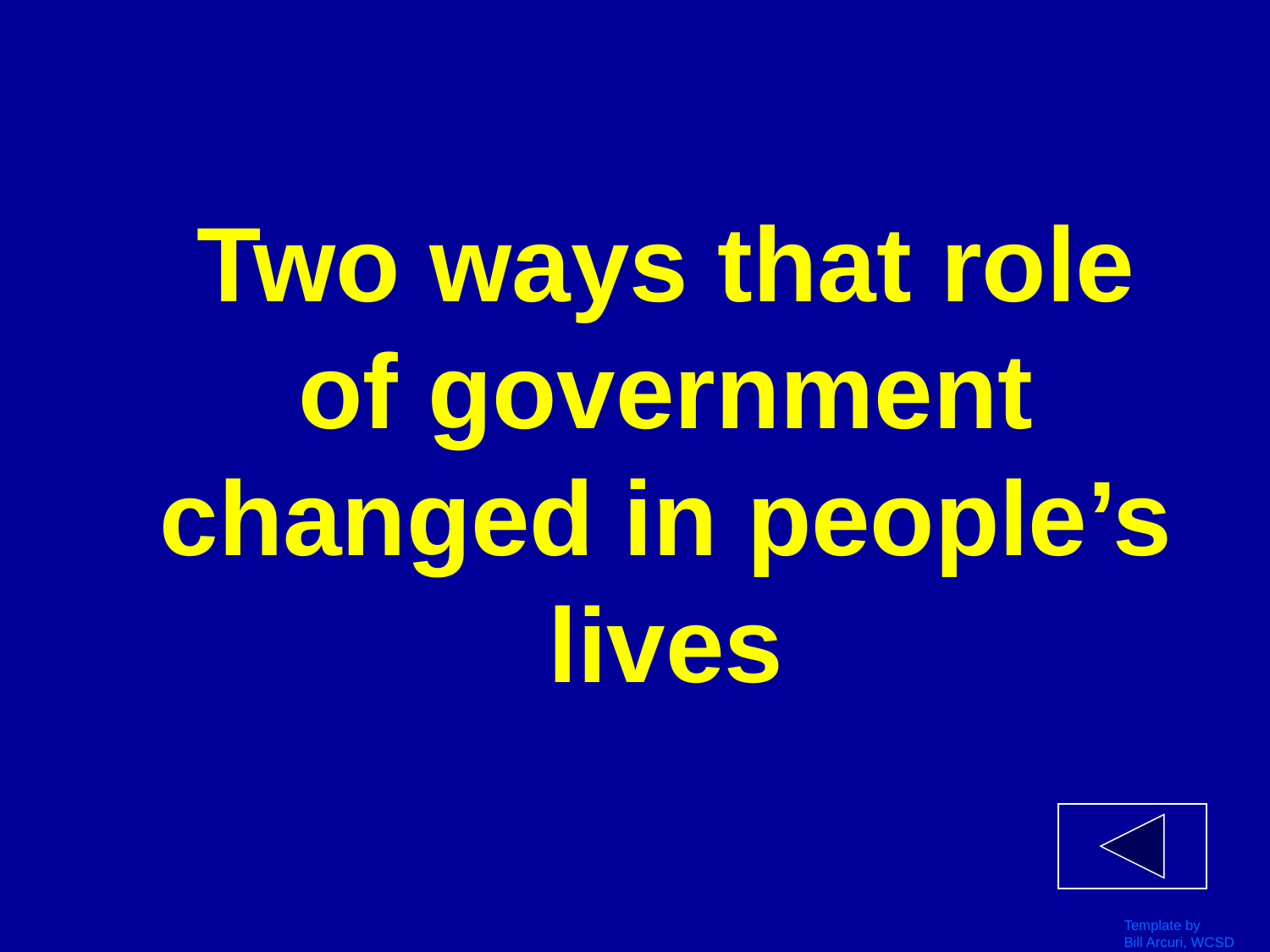

# Two ways that role of government changed in people’s lives

Template by
Bill Arcuri, WCSD